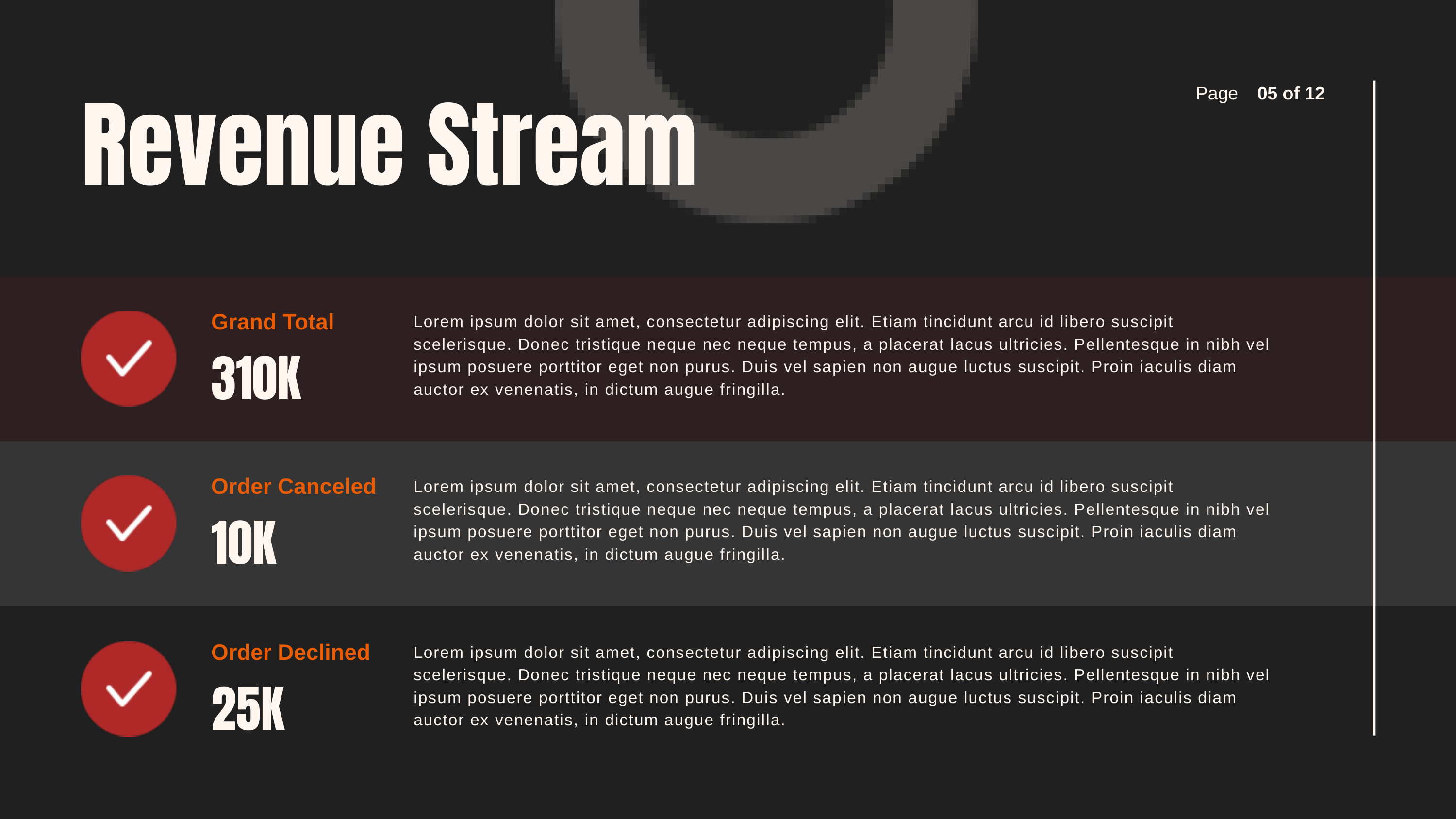

Page
05 of 12
Revenue Stream

Grand Total
Lorem ipsum dolor sit amet, consectetur adipiscing elit. Etiam tincidunt arcu id libero suscipit scelerisque. Donec tristique neque nec neque tempus, a placerat lacus ultricies. Pellentesque in nibh vel ipsum posuere porttitor eget non purus. Duis vel sapien non augue luctus suscipit. Proin iaculis diam auctor ex venenatis, in dictum augue fringilla.

310K

Order Canceled
Lorem ipsum dolor sit amet, consectetur adipiscing elit. Etiam tincidunt arcu id libero suscipit scelerisque. Donec tristique neque nec neque tempus, a placerat lacus ultricies. Pellentesque in nibh vel ipsum posuere porttitor eget non purus. Duis vel sapien non augue luctus suscipit. Proin iaculis diam auctor ex venenatis, in dictum augue fringilla.

10K
Order Declined
Lorem ipsum dolor sit amet, consectetur adipiscing elit. Etiam tincidunt arcu id libero suscipit scelerisque. Donec tristique neque nec neque tempus, a placerat lacus ultricies. Pellentesque in nibh vel ipsum posuere porttitor eget non purus. Duis vel sapien non augue luctus suscipit. Proin iaculis diam auctor ex venenatis, in dictum augue fringilla.

25K